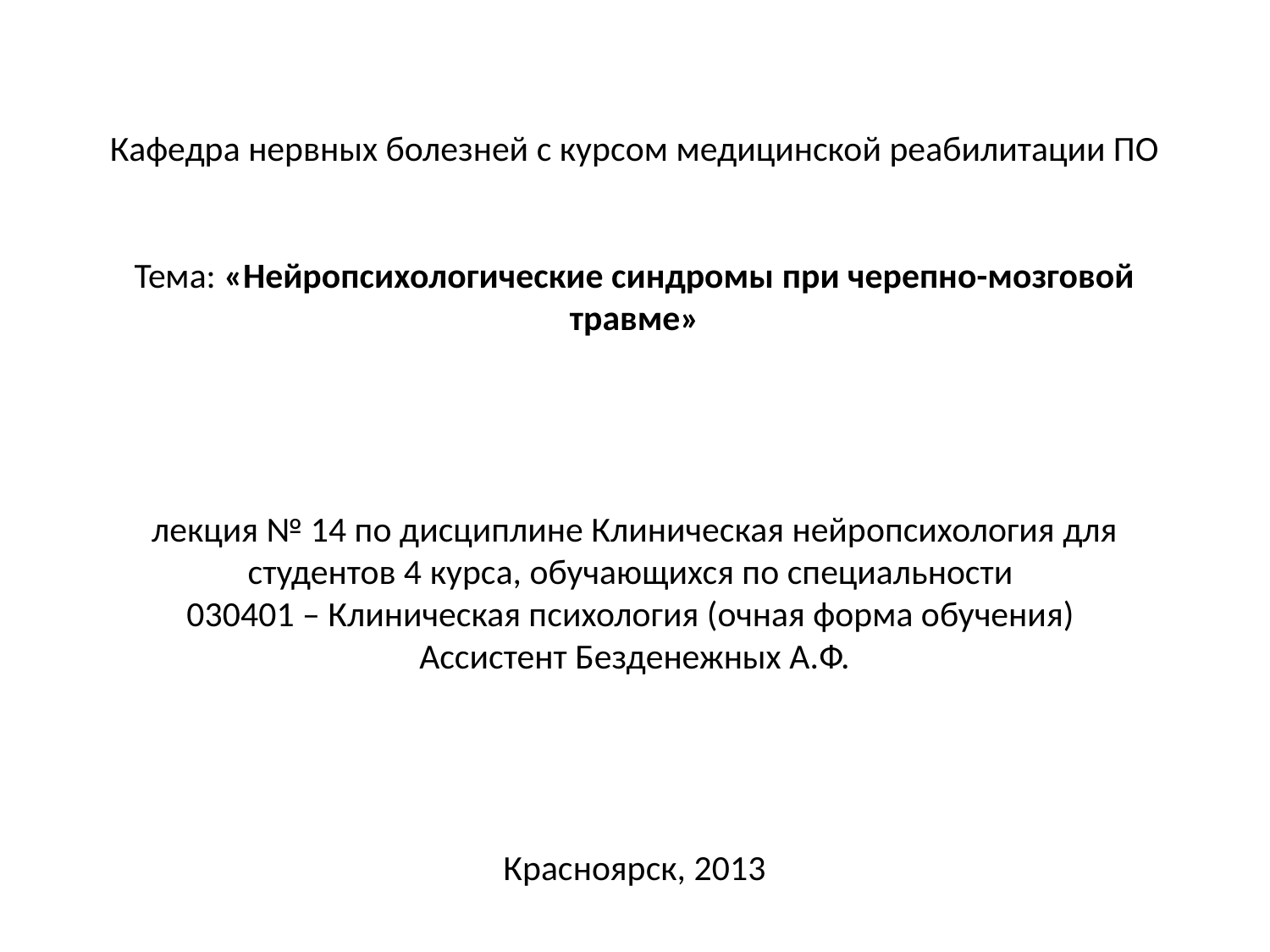

# Кафедра нервных болезней с курсом медицинской реабилитации ПО   Тема: «Нейропсихологические синдромы при черепно-мозговой травме» лекция № 14 по дисциплине Клиническая нейропсихология для студентов 4 курса, обучающихся по специальности 030401 – Клиническая психология (очная форма обучения)  Ассистент Безденежных А.Ф.   Красноярск, 2013